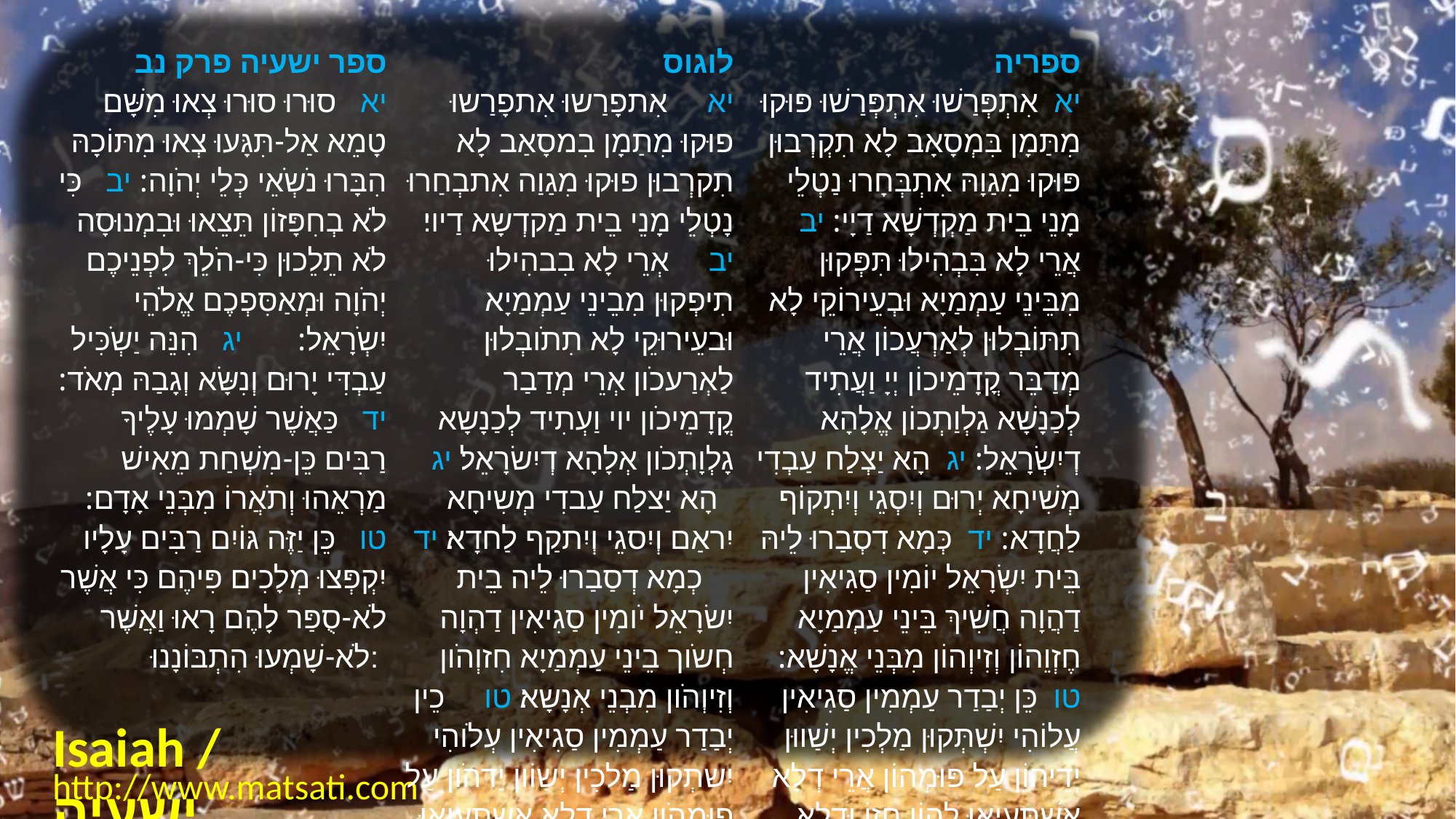

| ﻿ספר ישעיה פרק נב יא   סוּרוּ סוּרוּ צְאוּ מִשָּׁם טָמֵא אַל-תִּגָּעוּ צְאוּ מִתּוֹכָהּ הִבָּרוּ נֹשְֹאֵי כְּלֵי יְהֹוָה: יב   כִּי לֹא בְחִפָּזוֹן תֵּצֵאוּ וּבִמְנוּסָה לֹא תֵלֵכוּן כִּי-הֹלֵךְ לִפְנֵיכֶם יְהֹוָה וּמְאַסִּפְכֶם אֱלֹהֵי יִשְֹרָאֵל:       יג   הִנֵּה יַשְֹכִּיל עַבְדִּי יָרוּם וְנִשָּׂא וְגָבַהּ מְאֹד: יד   כַּאֲשֶׁר שָׁמְמוּ עָלֶיךָ רַבִּים כֵּן-מִשְׁחַת מֵאִישׁ מַרְאֵהוּ וְתֹאֲרוֹ מִבְּנֵי אָדָם: טו   כֵּן יַזֶּה גּוֹיִם רַבִּים עָלָיו יִקְפְּצוּ מְלָכִים פִּיהֶם כִּי אֲשֶׁר לֹא-סֻפַּר לָהֶם רָאוּ וַאֲשֶׁר לֹא-שָׁמְעוּ הִתְבּוֹנָנוּ: | לוגוס יא     אִתפָרַשוּ אִתפָרַשוּ פוּקוּ מִתַמָן בִמסָאַב לָא תִקרְבוּן פוּקוּ מִגַוַה אִתבְחַרוּ נָטְלֵי מָנֵי בֵית מַקדְשָא דַיוי׃ יב     אְרֵי לָא בִבהִילוּ תִיפְקוּן מִבֵינֵי עַמְמַיָא וּבעֵירוּקֵי לָא תִתֹובְלוּן לַאְרַעכֹון אְרֵי מְדַבַר קֳדָמֵיכֹון יוי וַעְתִיד לְכַנָשָא גָלְוָתְכֹון אְלָהָא דְיִשׂרָאֵל׃ יג     הָא יַצלַח עַבדִי מְשִיחָא יִראַם וְיִסגֵי וְיִתקַף לַחדָא׃ יד     כְמָא דְסַבַרוּ לֵיה בֵית יִשׂרָאֵל יֹומִין סַגִיאִין דַהְוָה חְשֹוך בֵינֵי עַמְמַיָא חִזוְהֹון וְזִיוְהֹון מִבְנֵי אְנָשָא׃ טו     כֵין יְבַדַר עַמְמִין סַגִיאִין עְלֹוהִי יִשתְקוּן מַלכִין יְשַוֹון יַדהֹון עַל פוּמְהֹון אְרֵי דְלָא אִשתַעִיאוּ לְהֹון חְזֹו וּדלָא שְמַעוּ אִסתַכַלוּ׃ | ספריה יא  אִתְפְּרַשׁוּ אִתְפְּרַשׁוּ פּוּקוּ מִתַּמָן בִּמְסָאָב לָא תִקְרְבוּן פּוּקוּ מִגַוָהּ אִתְבְּחָרוּ נַטְלֵי מָנֵי בֵית מַקְדְשָׁא דַיָי: יב  אֲרֵי לָא בִּבְהִילוּ תִּפְּקוּן מִבֵּינֵי עַמְמַיָא וּבְעֵירוֹקֵי לָא תִתּוֹבְלוּן לְאַרְעֲכוֹן אֲרֵי מְדַבֵּר קֳדָמֵיכוֹן יְיָ וַעֲתִיד לְכַנָשָׁא גַלְוַתְכוֹן אֱלָהָא דְיִשְׂרָאֵל: יג  הָא יַצְלַח עַבְדִי מְשִׁיחָא יְרוּם וְיִסְגֵי וְיִתְקוֹף לַחֲדָא: יד  כְּמָא דִסְבַרוּ לֵיהּ בֵּית יִשְׂרָאֵל יוֹמִין סַגִיאִין דַהֲוָה חֲשִׁיךְ בֵּינֵי עַמְמַיָא חֶזְוֵהוֹן וְזִיוְהוֹן מִבְּנֵי אֱנָשָׁא: טו  כֵּן יְבַדַר עַמְמִין סַגִיאִין עֲלוֹהִי יִשְׁתְּקוּן מַלְכִין יְשַׁווּן יְדֵיהוֹן עַל פּוּמְהוֹן אֲרֵי דְלָא אִשְׁתָּעִיאוּ לְהוֹן חֲזוֹ וּדְלָא שְׁמָעוּ אִסְתַּכֵּלוּ: |
| --- | --- | --- |
Isaiah / ישעיה
http://www.matsati.com